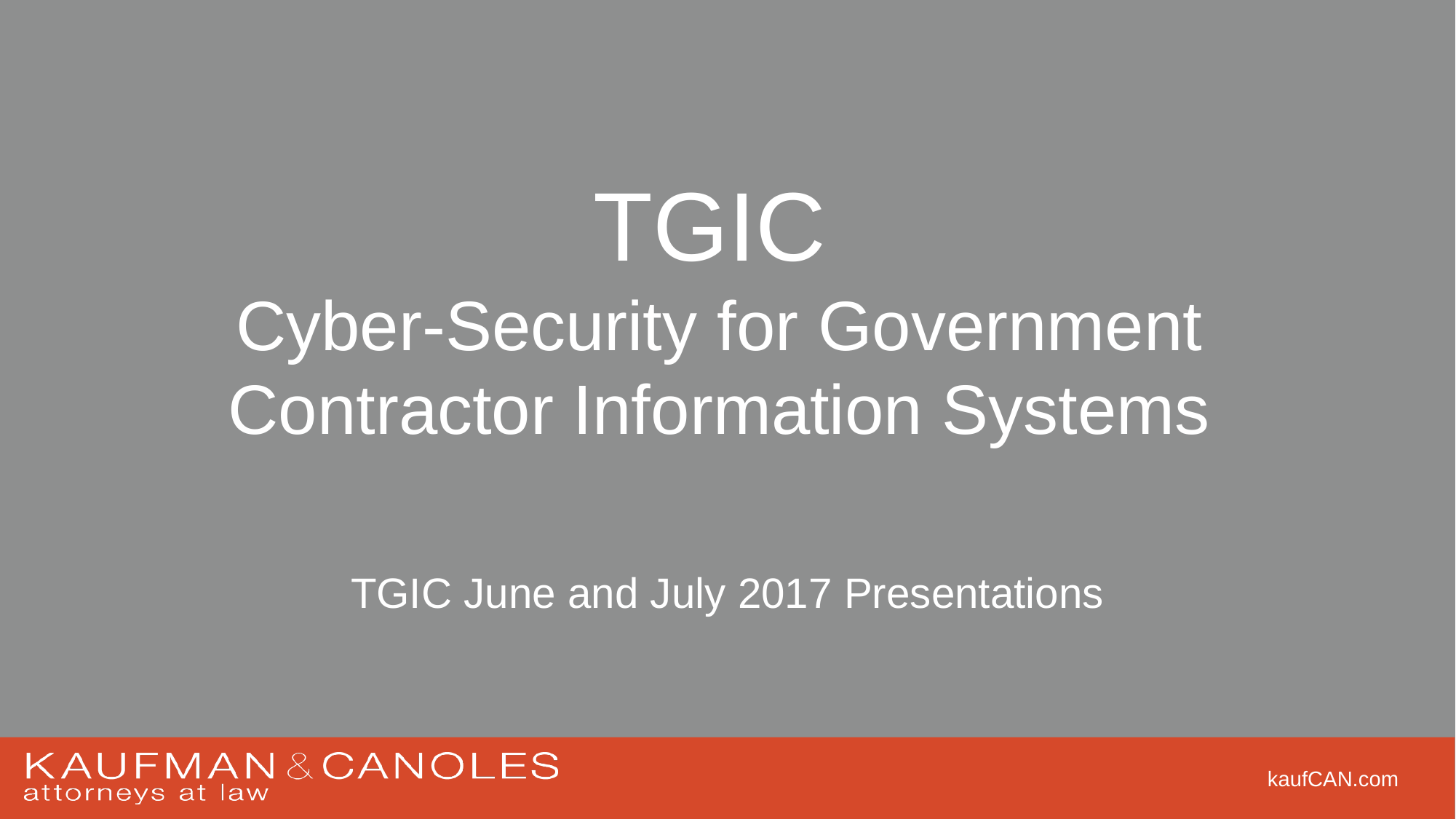

# TGIC Cyber-Security for Government Contractor Information Systems

TGIC June and July 2017 Presentations